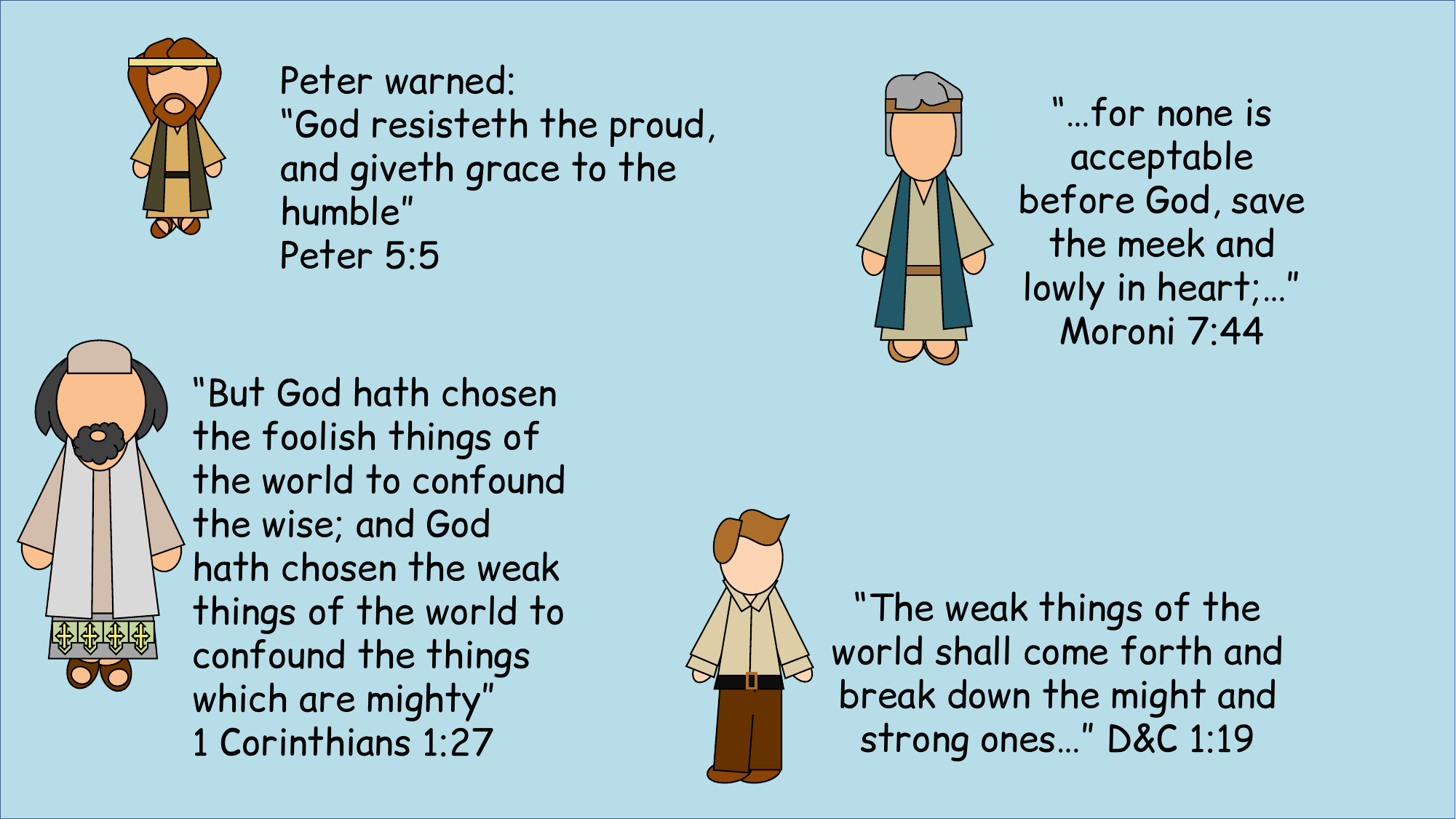

Peter warned:
“God resisteth the proud, and giveth grace to the humble”
Peter 5:5

“…for none is acceptable before God, save the meek and lowly in heart;…”
Moroni 7:44

“But God hath chosen the foolish things of the world to confound the wise; and God hath chosen the weak things of the world to confound the things which are mighty”
1 Corinthians 1:27

“The weak things of the world shall come forth and break down the might and strong ones…” D&C 1:19